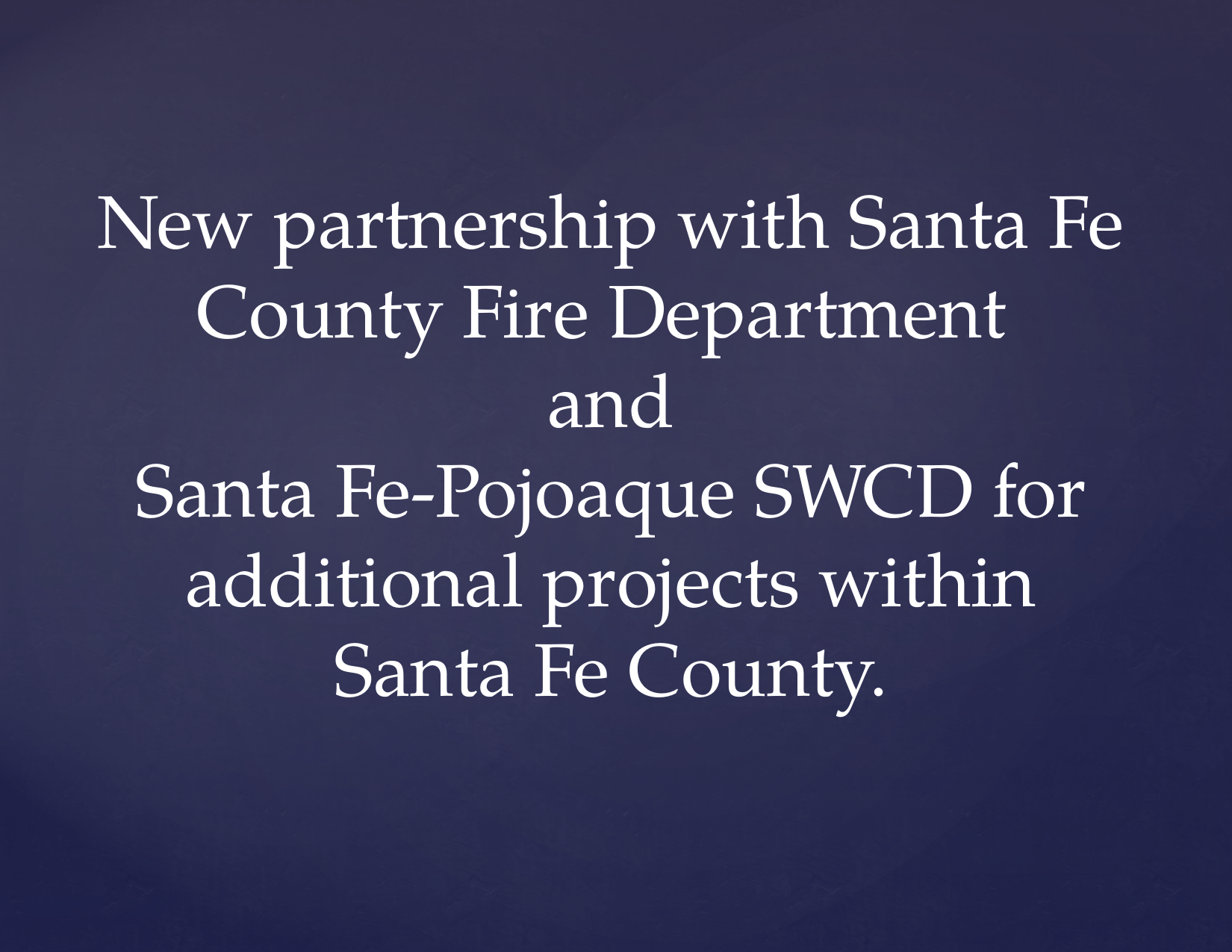

New partnership with Santa Fe County Fire Department
and
Santa Fe-Pojoaque SWCD for additional projects within Santa Fe County.